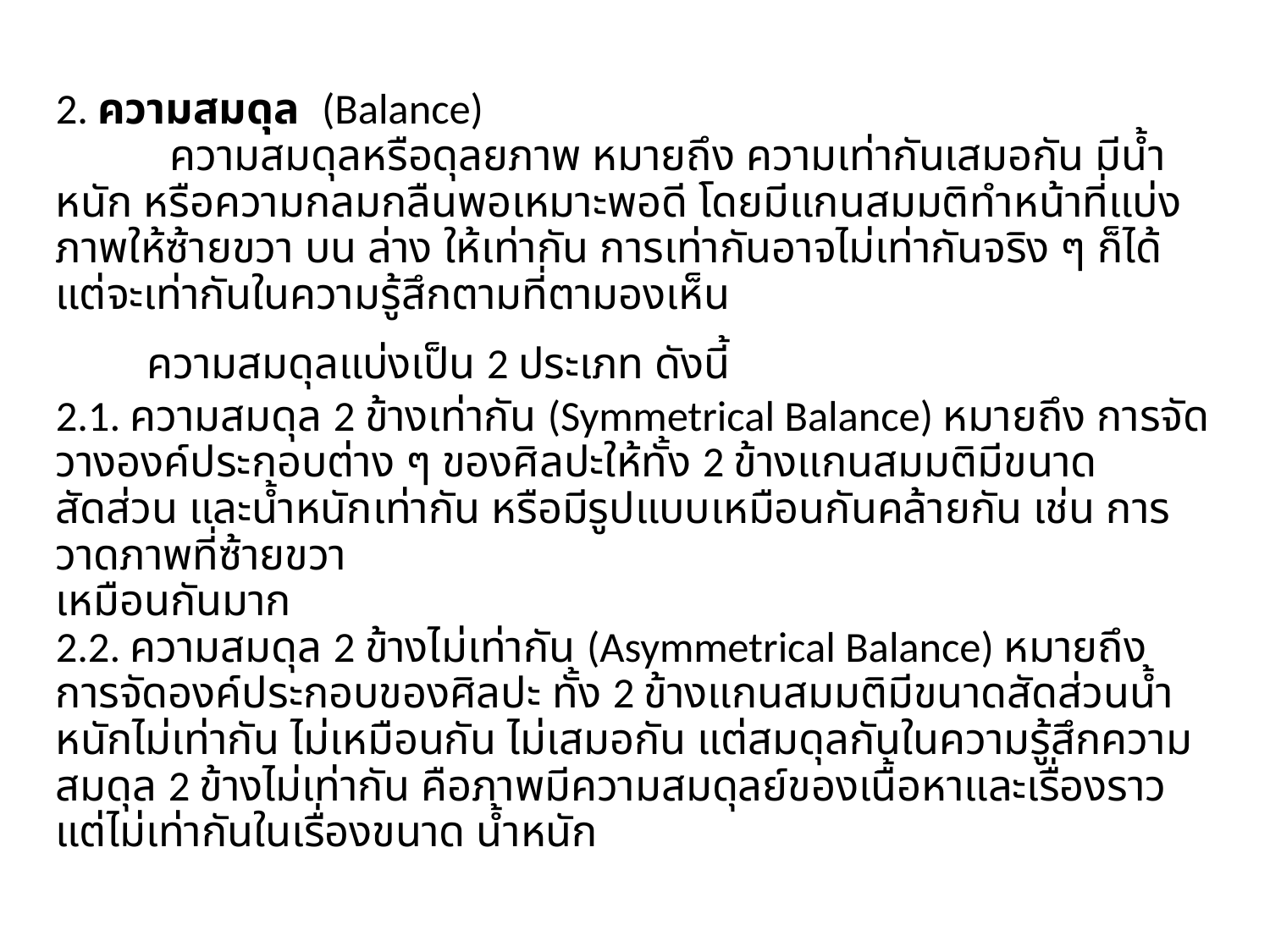

# 2. ความสมดุล  (Balance) ความสมดุลหรือดุลยภาพ หมายถึง ความเท่ากันเสมอกัน มีน้ำหนัก หรือความกลมกลืนพอเหมาะพอดี โดยมีแกนสมมติทำหน้าที่แบ่งภาพให้ซ้ายขวา บน ล่าง ให้เท่ากัน การเท่ากันอาจไม่เท่ากันจริง ๆ ก็ได้ แต่จะเท่ากันในความรู้สึกตามที่ตามองเห็น ความสมดุลแบ่งเป็น 2 ประเภท ดังนี้ 2.1. ความสมดุล 2 ข้างเท่ากัน (Symmetrical Balance) หมายถึง การจัดวางองค์ประกอบต่าง ๆ ของศิลปะให้ทั้ง 2 ข้างแกนสมมติมีขนาด สัดส่วน และน้ำหนักเท่ากัน หรือมีรูปแบบเหมือนกันคล้ายกัน เช่น การวาดภาพที่ซ้ายขวา เหมือนกันมาก 2.2. ความสมดุล 2 ข้างไม่เท่ากัน (Asymmetrical Balance) หมายถึง การจัดองค์ประกอบของศิลปะ ทั้ง 2 ข้างแกนสมมติมีขนาดสัดส่วนน้ำหนักไม่เท่ากัน ไม่เหมือนกัน ไม่เสมอกัน แต่สมดุลกันในความรู้สึกความสมดุล 2 ข้างไม่เท่ากัน คือภาพมีความสมดุลย์ของเนื้อหาและเรื่องราวแต่ไม่เท่ากันในเรื่องขนาด น้ำหนัก